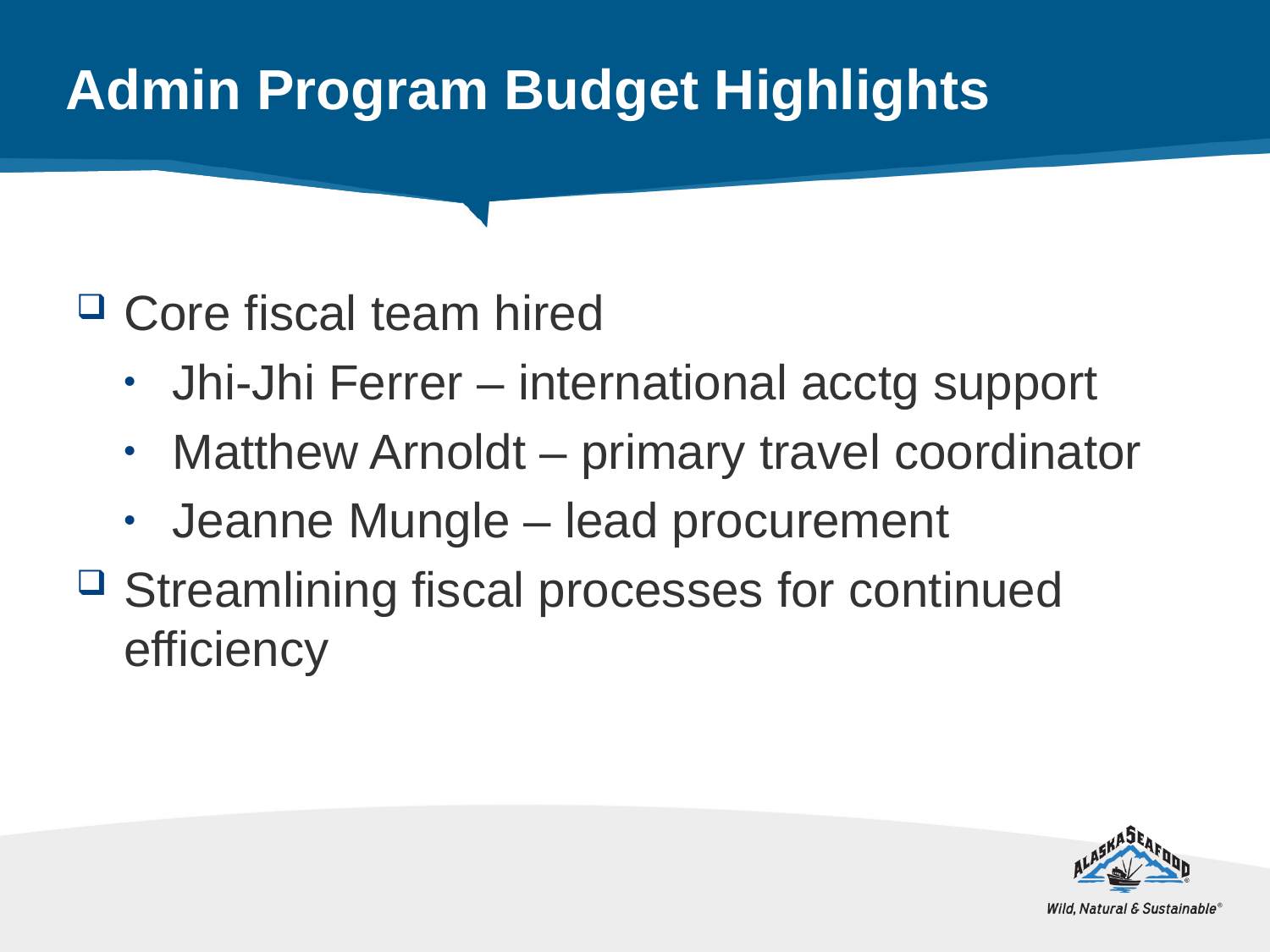

# Admin Program Budget Highlights
Core fiscal team hired
Jhi-Jhi Ferrer – international acctg support
Matthew Arnoldt – primary travel coordinator
Jeanne Mungle – lead procurement
Streamlining fiscal processes for continued efficiency